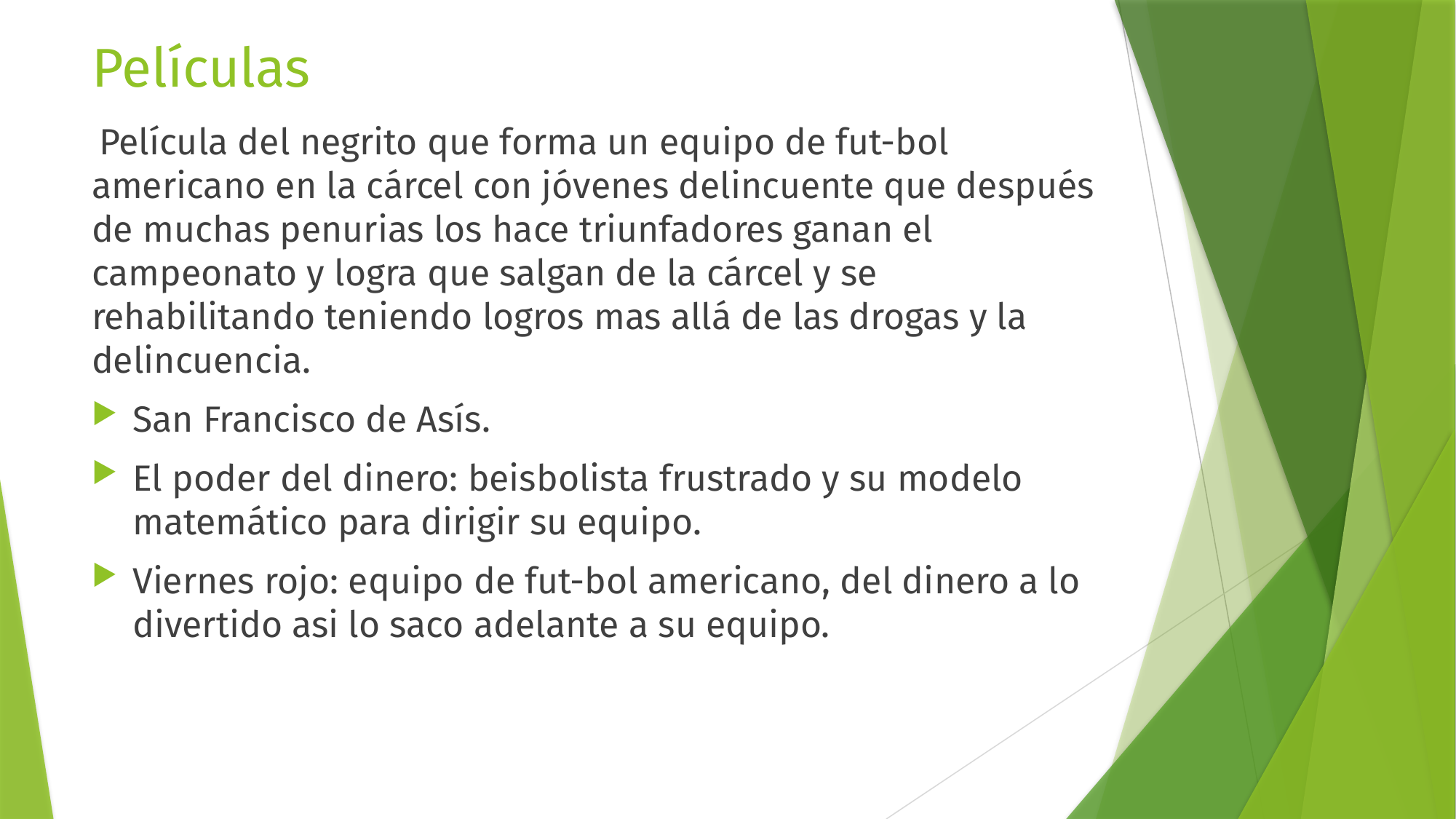

# Películas
 Película del negrito que forma un equipo de fut-bol americano en la cárcel con jóvenes delincuente que después de muchas penurias los hace triunfadores ganan el campeonato y logra que salgan de la cárcel y se rehabilitando teniendo logros mas allá de las drogas y la delincuencia.
San Francisco de Asís.
El poder del dinero: beisbolista frustrado y su modelo matemático para dirigir su equipo.
Viernes rojo: equipo de fut-bol americano, del dinero a lo divertido asi lo saco adelante a su equipo.